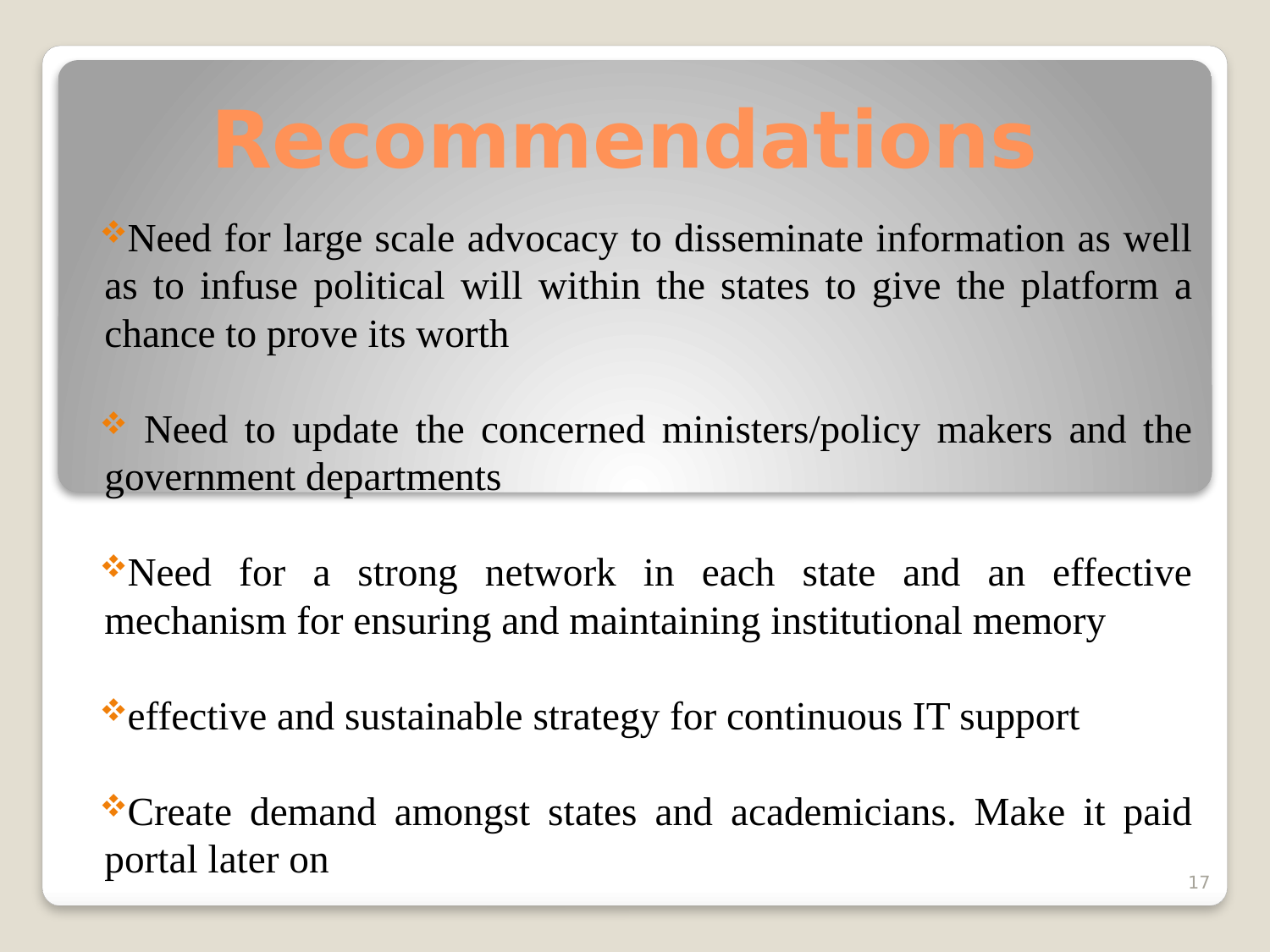

# Recommendations
Need for large scale advocacy to disseminate information as well as to infuse political will within the states to give the platform a chance to prove its worth

 Need to update the concerned ministers/policy makers and the government departments

Need for a strong network in each state and an effective mechanism for ensuring and maintaining institutional memory

effective and sustainable strategy for continuous IT support

Create demand amongst states and academicians. Make it paid portal later on

17